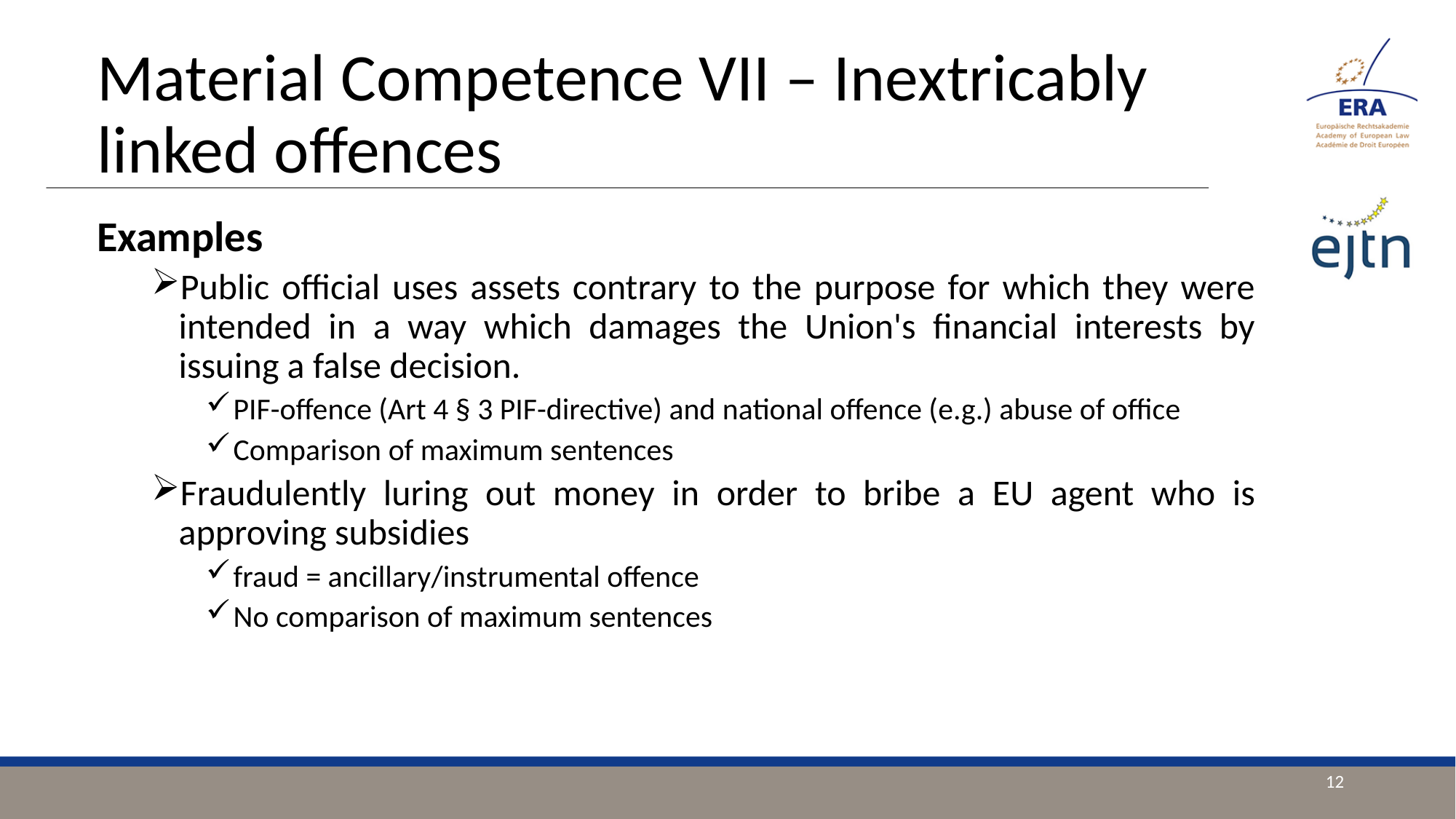

# Material Competence VII – Inextricably linked offences
Examples
Public official uses assets contrary to the purpose for which they were intended in a way which damages the Union's financial interests by issuing a false decision.
PIF-offence (Art 4 § 3 PIF-directive) and national offence (e.g.) abuse of office
Comparison of maximum sentences
Fraudulently luring out money in order to bribe a EU agent who is approving subsidies
fraud = ancillary/instrumental offence
No comparison of maximum sentences

12